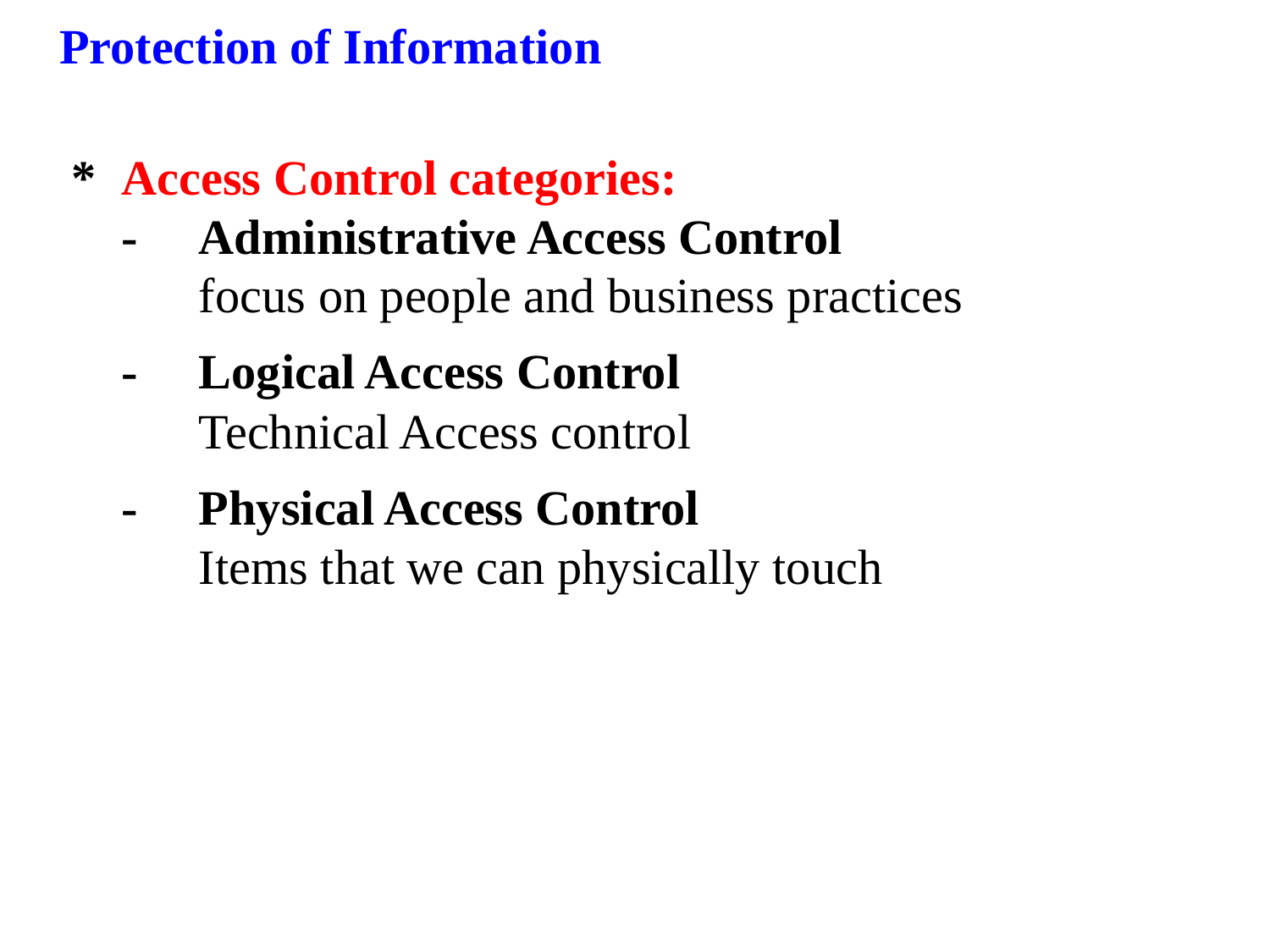

Protection of Information
*	Access Control categories:
	-	Administrative Access Control
		focus on people and business practices

	-	Logical Access Control
		Technical Access control

	-	Physical Access Control
		Items that we can physically touch